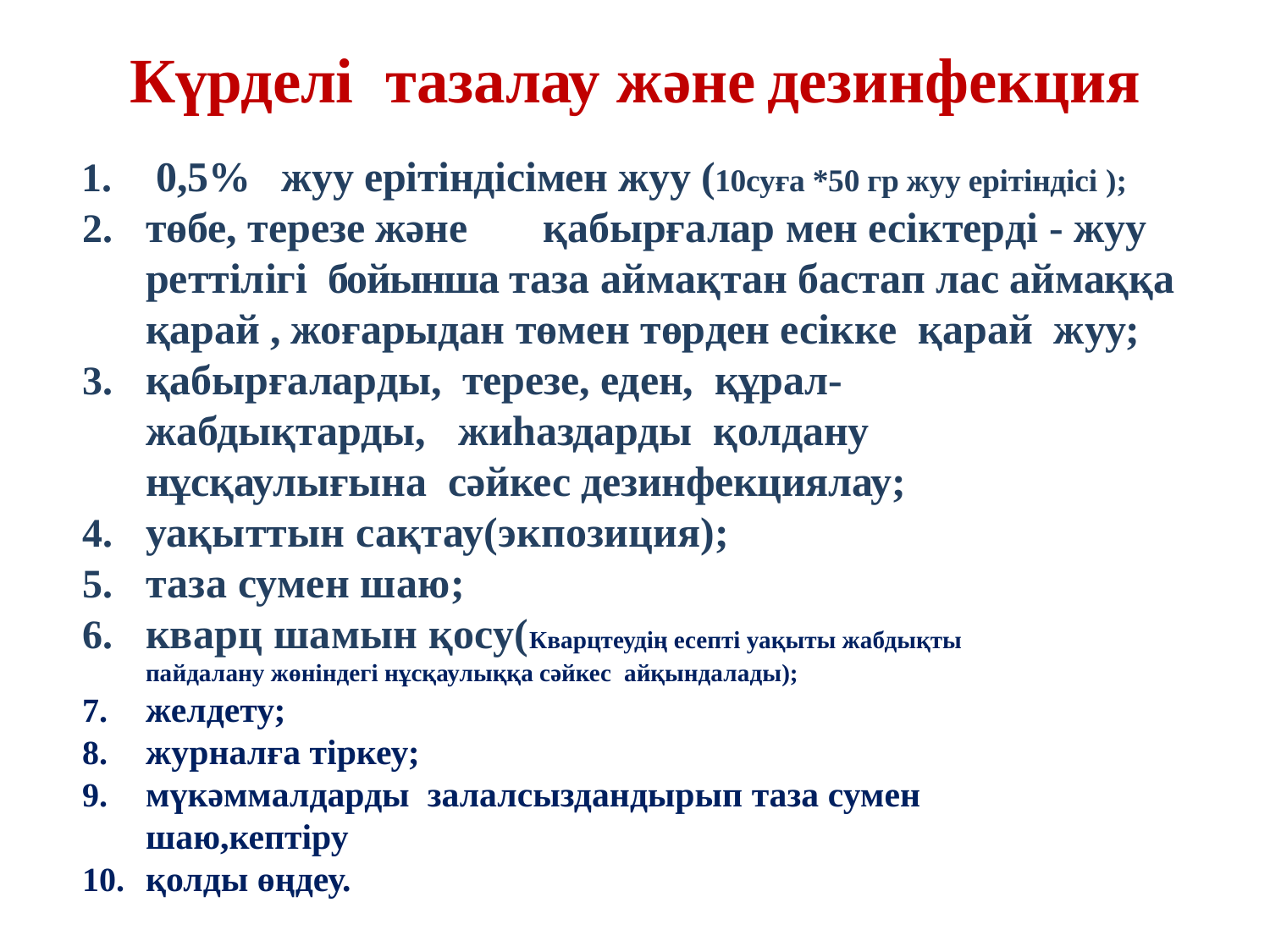

# Күрделі  тазалау және	дезинфекция
 0,5%   жуу ерітіндісімен жуу (10суға *50 гр жуу ерітіндісі );
төбе, терезе және	 қабырғалар мен есіктерді - жуу  реттілігі  бойынша таза аймақтан бастап лас аймаққа қарай , жоғарыдан төмен төрден есікке  қарай  жуу;
қабырғаларды,  терезе, еден,  құрал-жабдықтарды,     жиһаздарды  қолдану нұсқаулығына  сәйкес дезинфекциялау;
уақыттын сақтау(экпозиция);
таза сумен шаю;
кварц шамын қосу(Кварцтеудің есепті уақыты жабдықты пайдалану жөніндегі нұсқаулыққа сәйкес  айқындалады);
желдету;
журналға тіркеу;
мүкәммалдарды  залалсыздандырып таза сумен шаю,кептіру
қолды өңдеу.